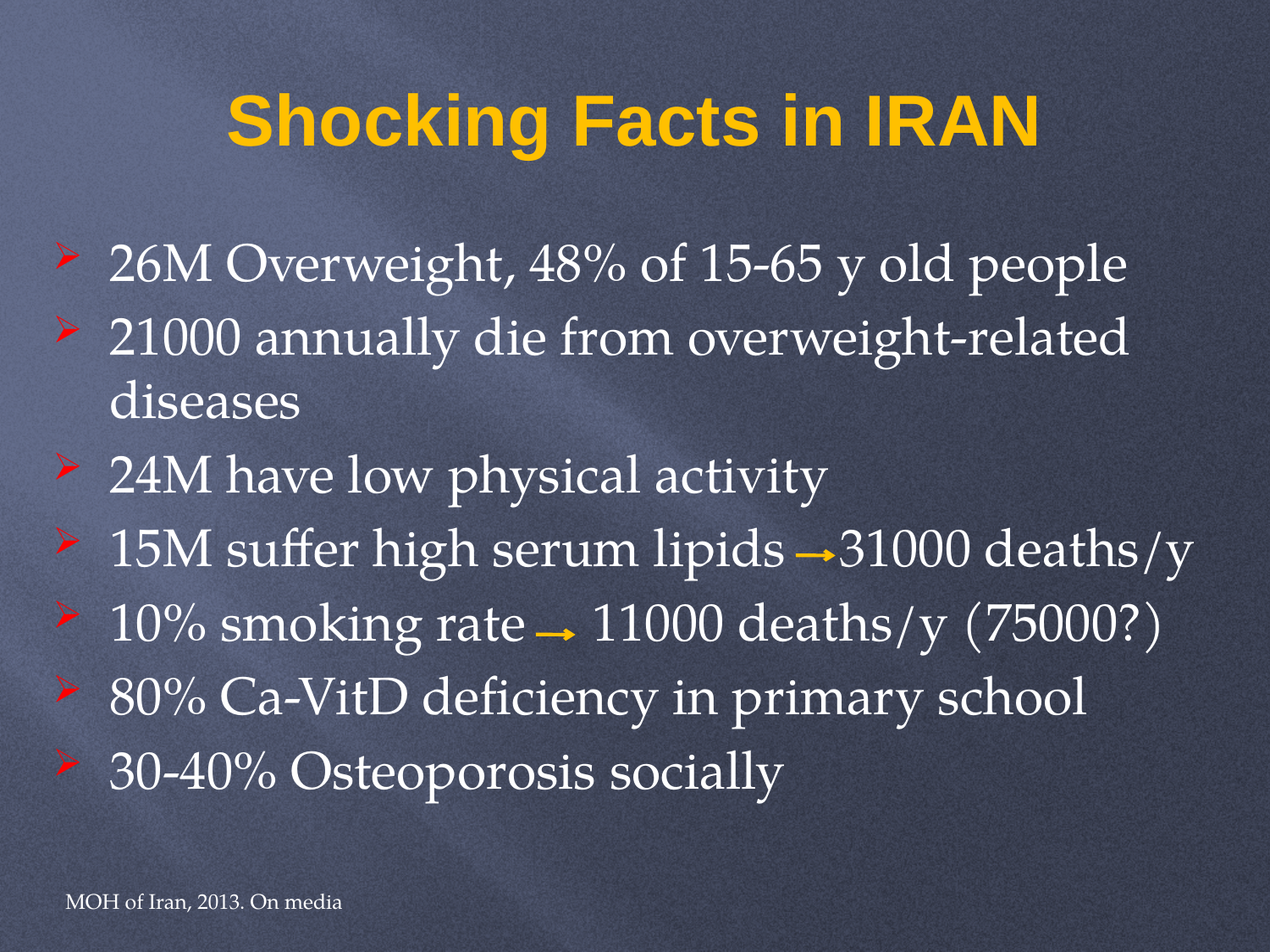

# Shocking Facts in IRAN
26M Overweight, 48% of 15-65 y old people
21000 annually die from overweight-related diseases
24M have low physical activity
15M suffer high serum lipids    31000 deaths/y
10% smoking rate     11000 deaths/y (75000?)
80% Ca-VitD deficiency in primary school
30-40% Osteoporosis socially

MOH of Iran, 2013. On media